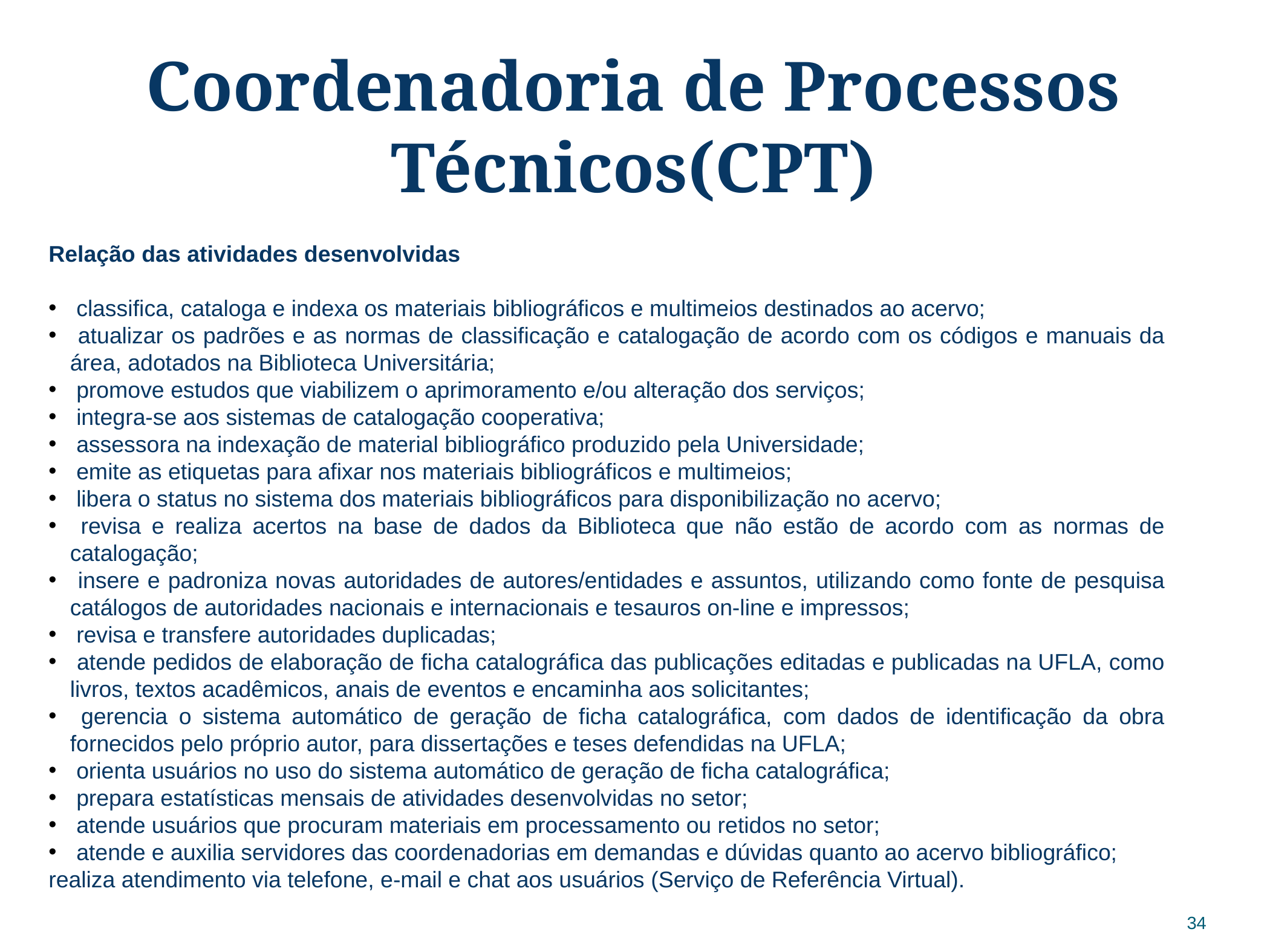

Coordenadoria de Processos Técnicos(CPT)
Relação das atividades desenvolvidas

 classifica, cataloga e indexa os materiais bibliográficos e multimeios destinados ao acervo;
 atualizar os padrões e as normas de classificação e catalogação de acordo com os códigos e manuais da área, adotados na Biblioteca Universitária;
 promove estudos que viabilizem o aprimoramento e/ou alteração dos serviços;
 integra-se aos sistemas de catalogação cooperativa;
 assessora na indexação de material bibliográfico produzido pela Universidade;
 emite as etiquetas para afixar nos materiais bibliográficos e multimeios;
 libera o status no sistema dos materiais bibliográficos para disponibilização no acervo;
 revisa e realiza acertos na base de dados da Biblioteca que não estão de acordo com as normas de catalogação;
 insere e padroniza novas autoridades de autores/entidades e assuntos, utilizando como fonte de pesquisa catálogos de autoridades nacionais e internacionais e tesauros on-line e impressos;
 revisa e transfere autoridades duplicadas;
 atende pedidos de elaboração de ficha catalográfica das publicações editadas e publicadas na UFLA, como livros, textos acadêmicos, anais de eventos e encaminha aos solicitantes;
 gerencia o sistema automático de geração de ficha catalográfica, com dados de identificação da obra fornecidos pelo próprio autor, para dissertações e teses defendidas na UFLA;
 orienta usuários no uso do sistema automático de geração de ficha catalográfica;
 prepara estatísticas mensais de atividades desenvolvidas no setor;
 atende usuários que procuram materiais em processamento ou retidos no setor;
 atende e auxilia servidores das coordenadorias em demandas e dúvidas quanto ao acervo bibliográfico;
realiza atendimento via telefone, e-mail e chat aos usuários (Serviço de Referência Virtual).
34